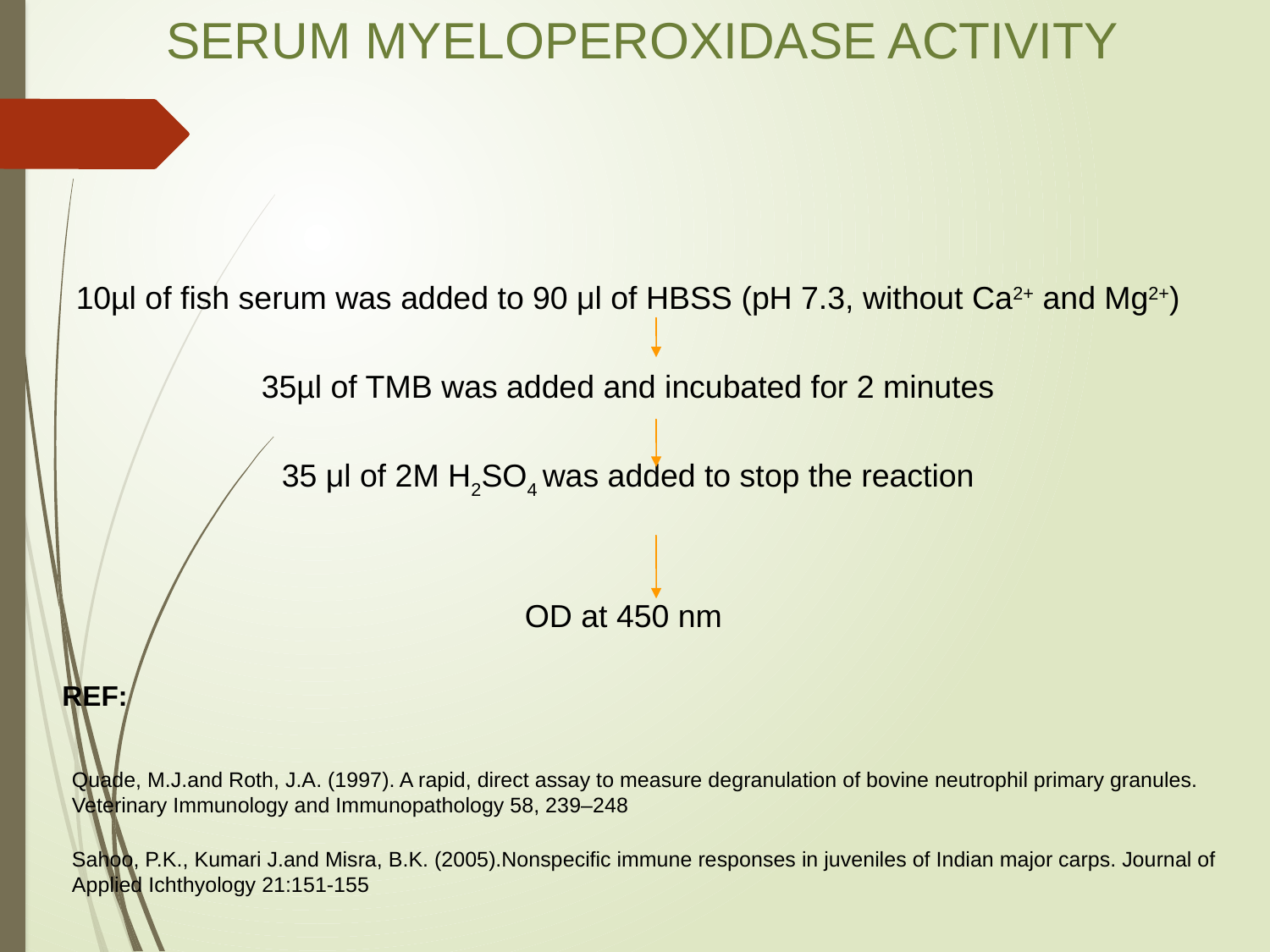

SERUM MYELOPEROXIDASE ACTIVITY

10µl of fish serum was added to 90 μl of HBSS (pH 7.3, without Ca2+ and Mg2+)

35µl of TMB was added and incubated for 2 minutes

35 μl of 2M H2SO4 was added to stop the reaction

OD at 450 nm

      REF:

	Quade, M.J.and Roth, J.A. (1997). A rapid, direct assay to measure degranulation of bovine neutrophil primary granules. Veterinary Immunology and Immunopathology 58, 239–248

	Sahoo, P.K., Kumari J.and Misra, B.K. (2005).Nonspecific immune responses in juveniles of Indian major carps. Journal of Applied Ichthyology 21:151-155